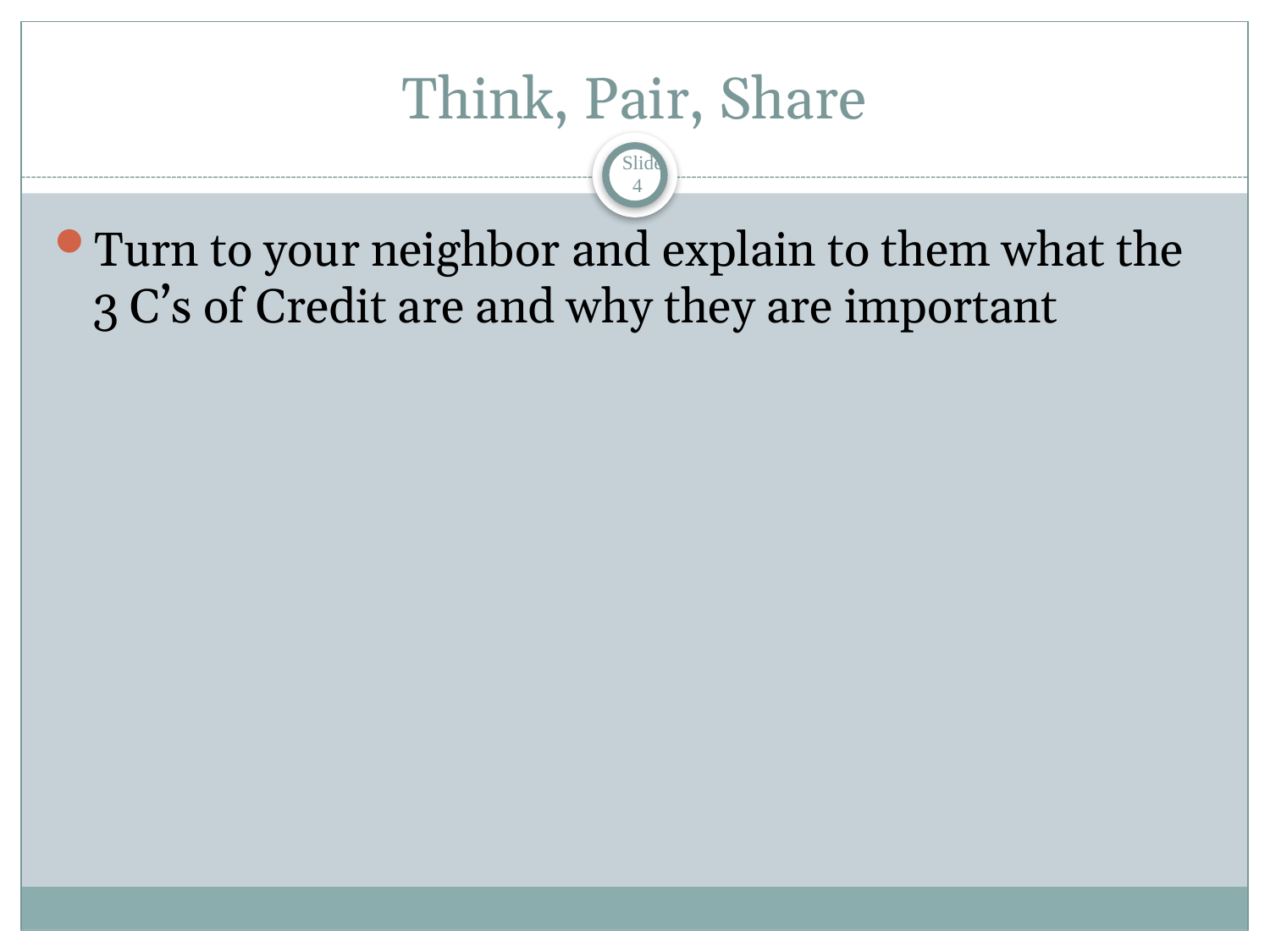

# Think, Pair, Share
  Slide 4
Turn to your neighbor and explain to them what the 3 C’s of Credit are and why they are important